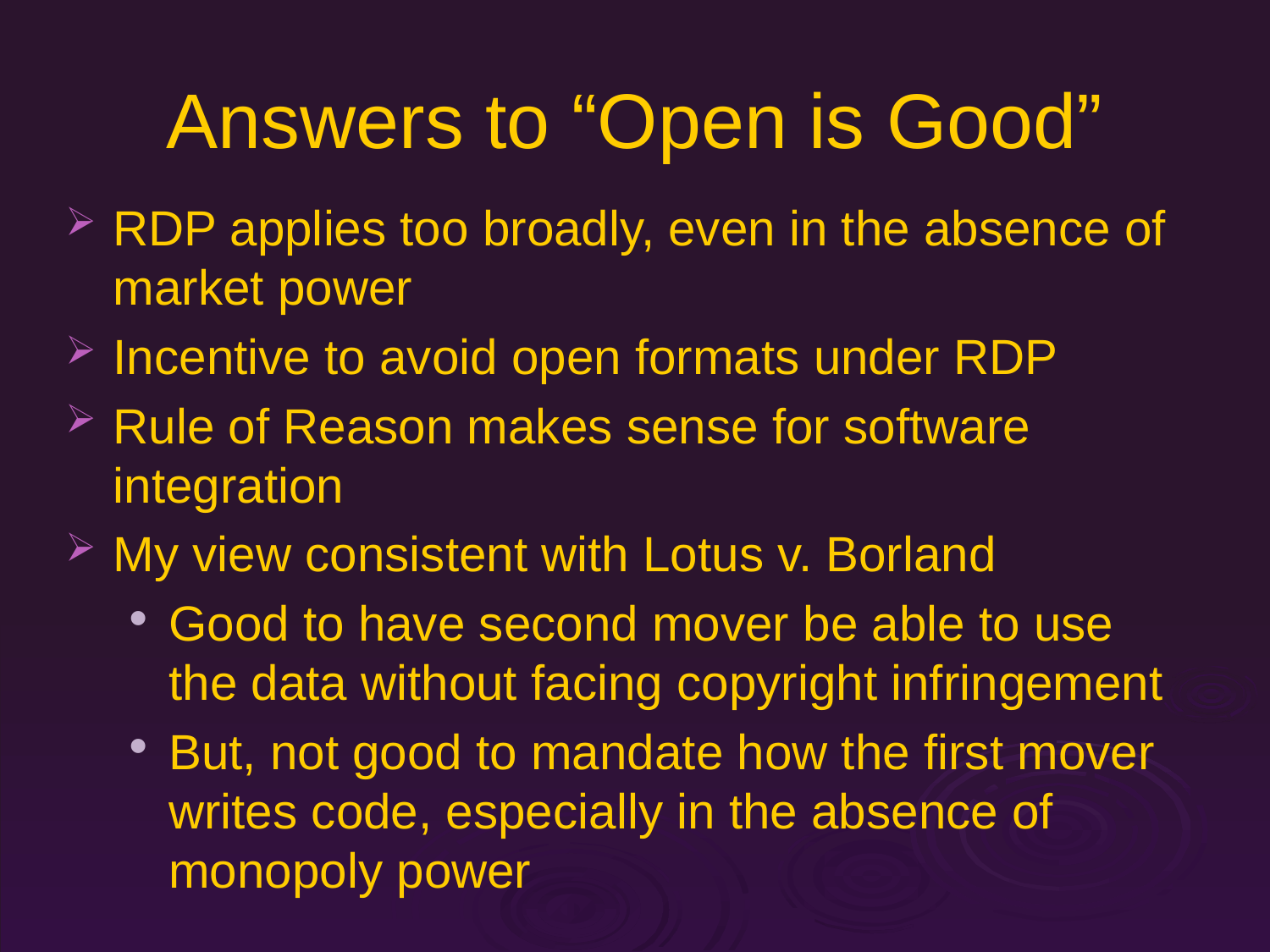

# Answers to “Open is Good”
RDP applies too broadly, even in the absence of market power
Incentive to avoid open formats under RDP
Rule of Reason makes sense for software integration
My view consistent with Lotus v. Borland
Good to have second mover be able to use the data without facing copyright infringement
But, not good to mandate how the first mover writes code, especially in the absence of monopoly power